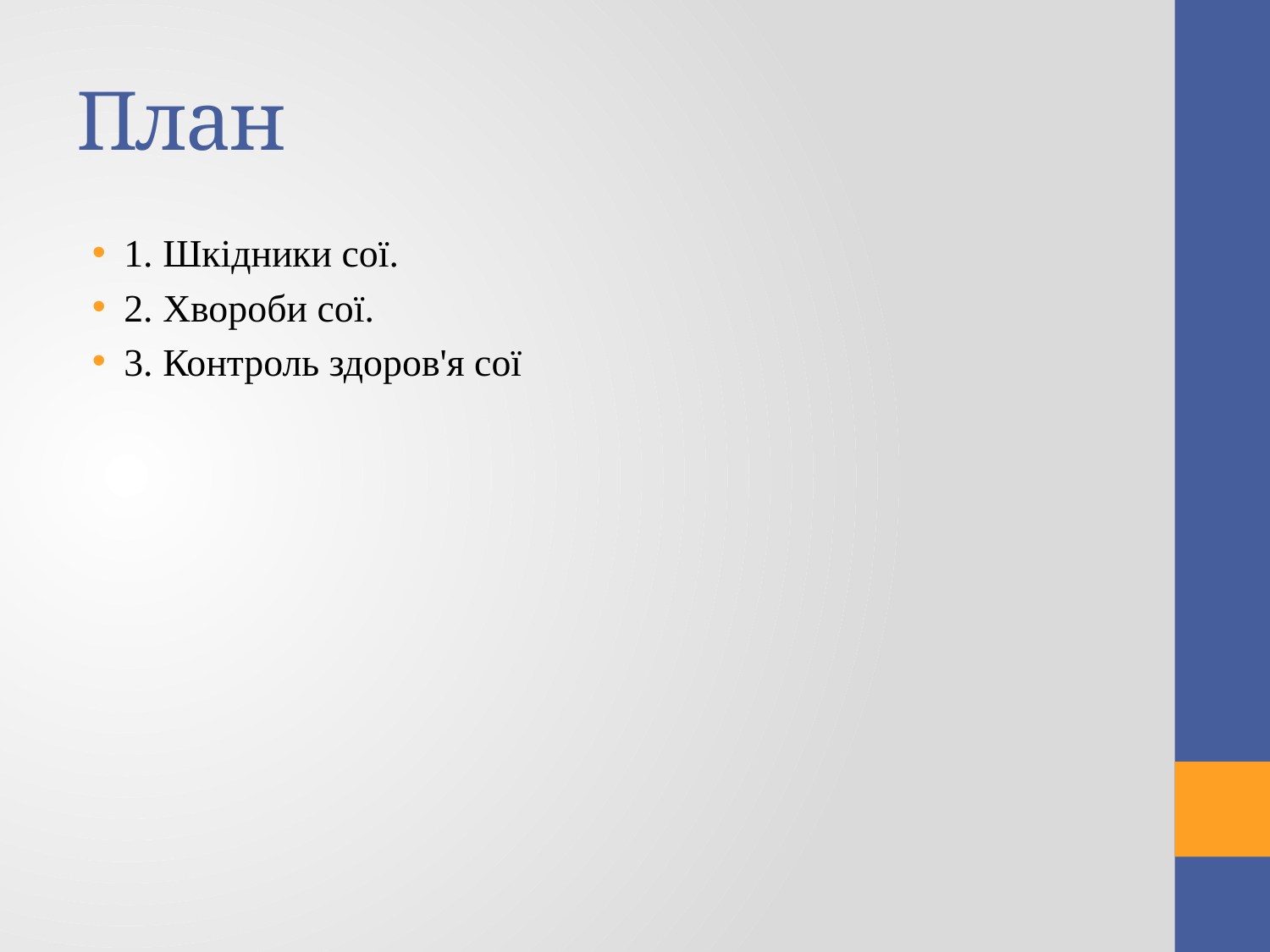

# План
1. Шкідники сої.
2. Хвороби сої.
3. Контроль здоров'я сої